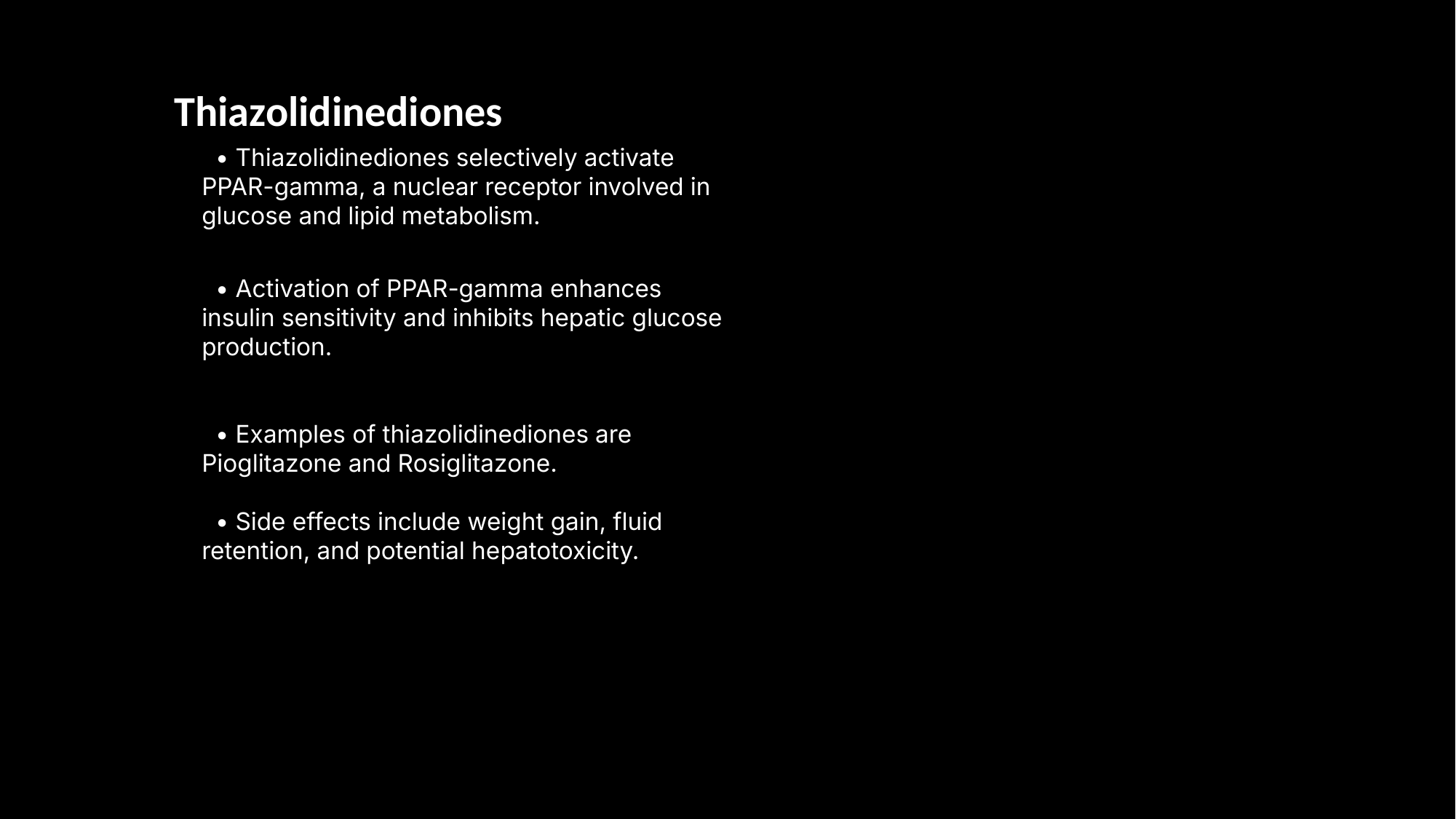

Thiazolidinediones
  • Thiazolidinediones selectively activate PPAR-gamma, a nuclear receptor involved in glucose and lipid metabolism.
  • Activation of PPAR-gamma enhances insulin sensitivity and inhibits hepatic glucose production.
  • Examples of thiazolidinediones are Pioglitazone and Rosiglitazone.
  • Side effects include weight gain, fluid retention, and potential hepatotoxicity.